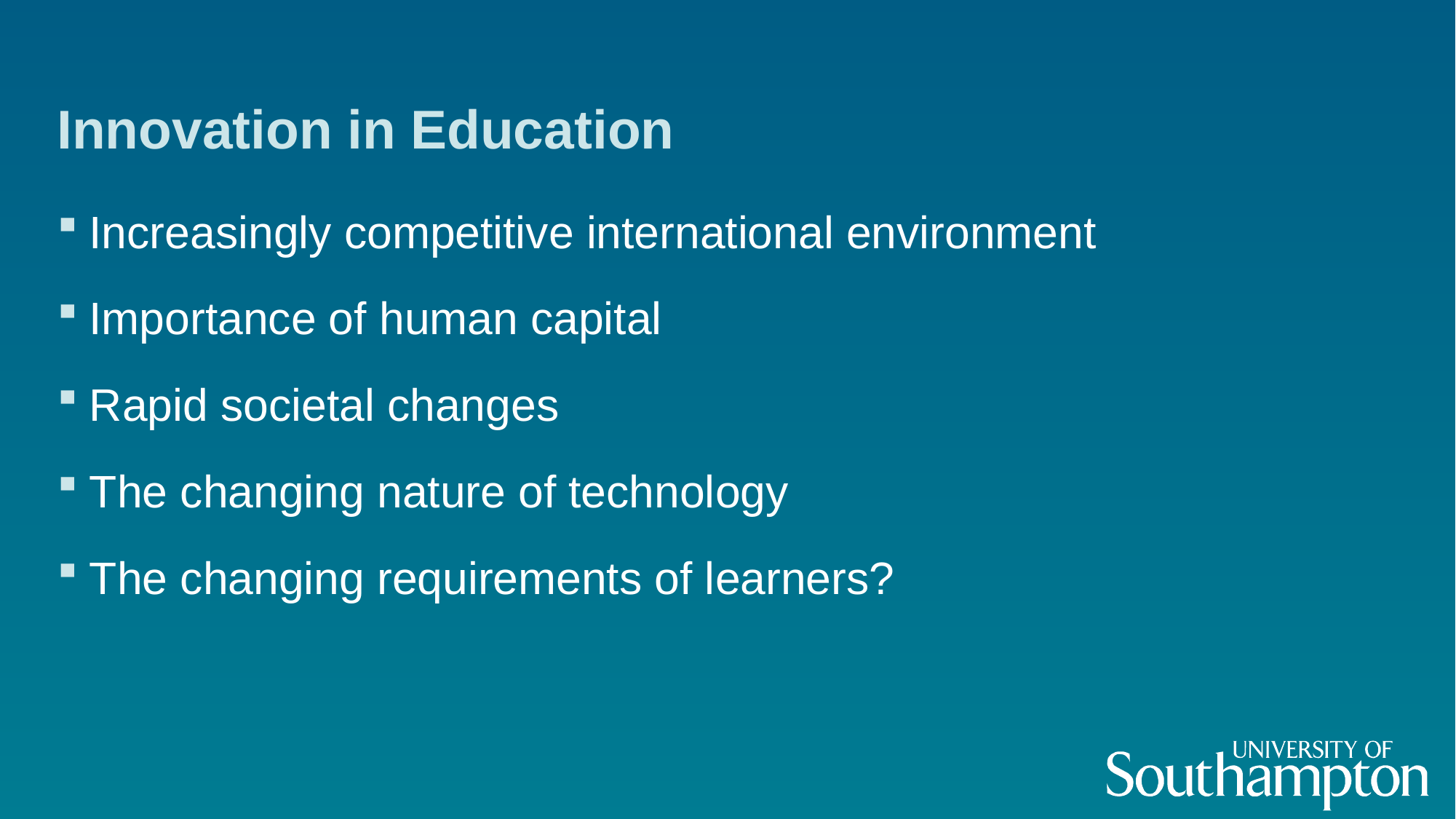

# Innovation in Education
Increasingly competitive international environment
Importance of human capital
Rapid societal changes
The changing nature of technology
The changing requirements of learners?